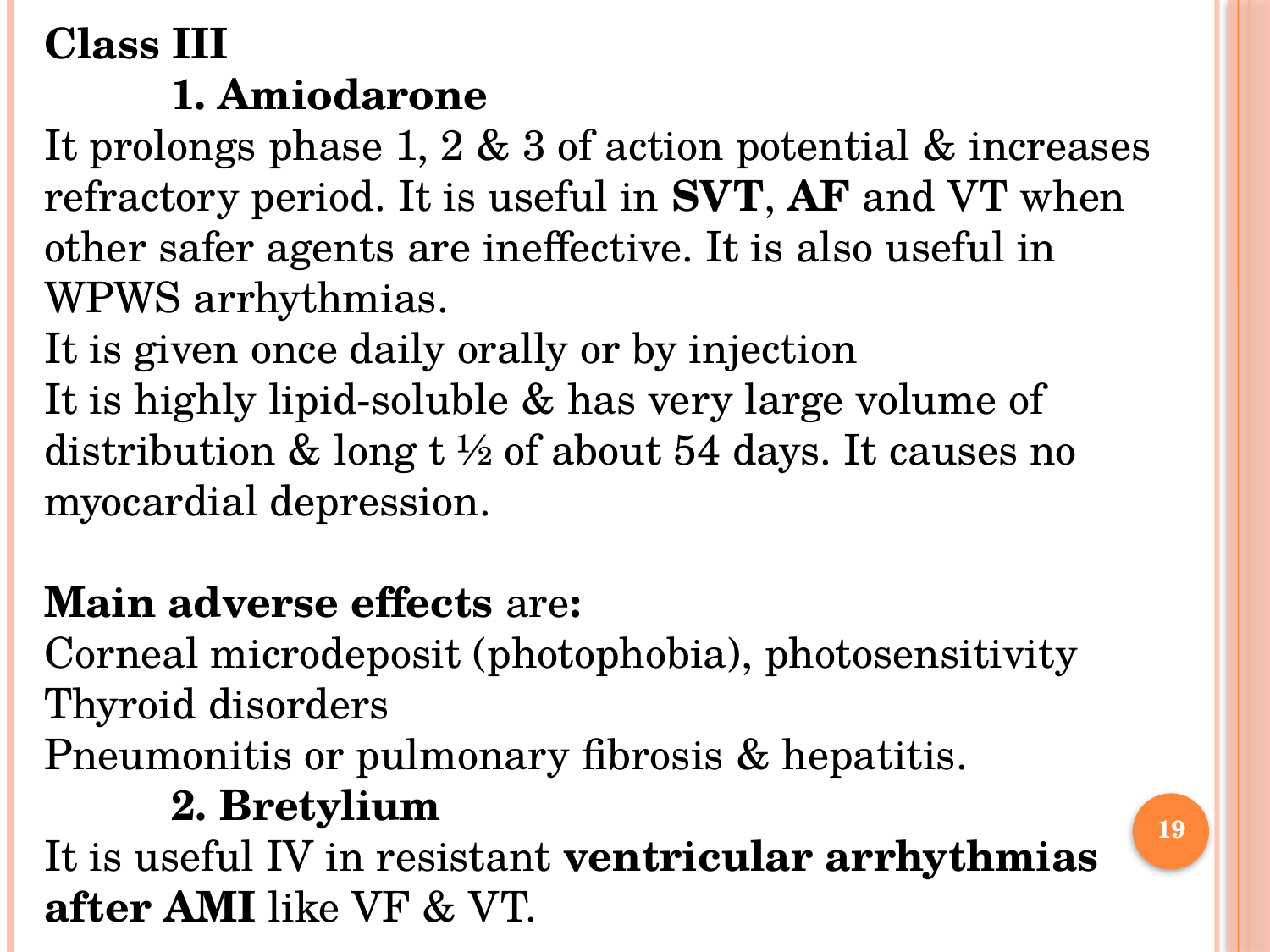

Class III
1. Amiodarone
It prolongs phase 1, 2 & 3 of action potential & increases refractory period. It is useful in SVT, AF and VT when other safer agents are ineffective. It is also useful in WPWS arrhythmias.
It is given once daily orally or by injection
It is highly lipid-soluble & has very large volume of distribution & long t ½ of about 54 days. It causes no myocardial depression.

Main adverse effects are:
Corneal microdeposit (photophobia), photosensitivity
Thyroid disorders
Pneumonitis or pulmonary fibrosis & hepatitis.
2. Bretylium
It is useful IV in resistant ventricular arrhythmias after AMI like VF & VT.

19